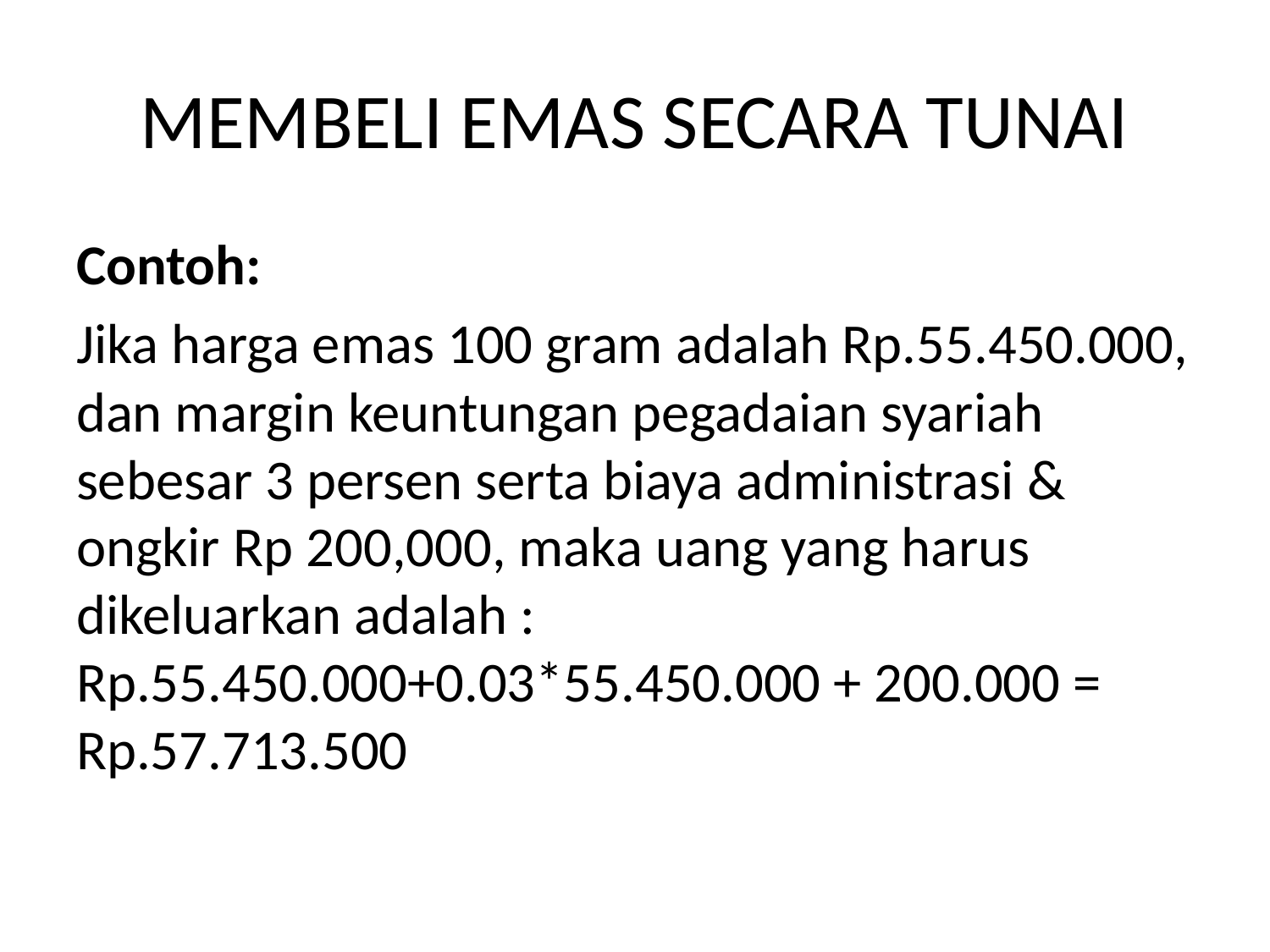

# MEMBELI EMAS SECARA TUNAI
Contoh:
Jika harga emas 100 gram adalah Rp.55.450.000, dan margin keuntungan pegadaian syariah sebesar 3 persen serta biaya administrasi & ongkir Rp 200,000, maka uang yang harus dikeluarkan adalah : Rp.55.450.000+0.03*55.450.000 + 200.000 = Rp.57.713.500